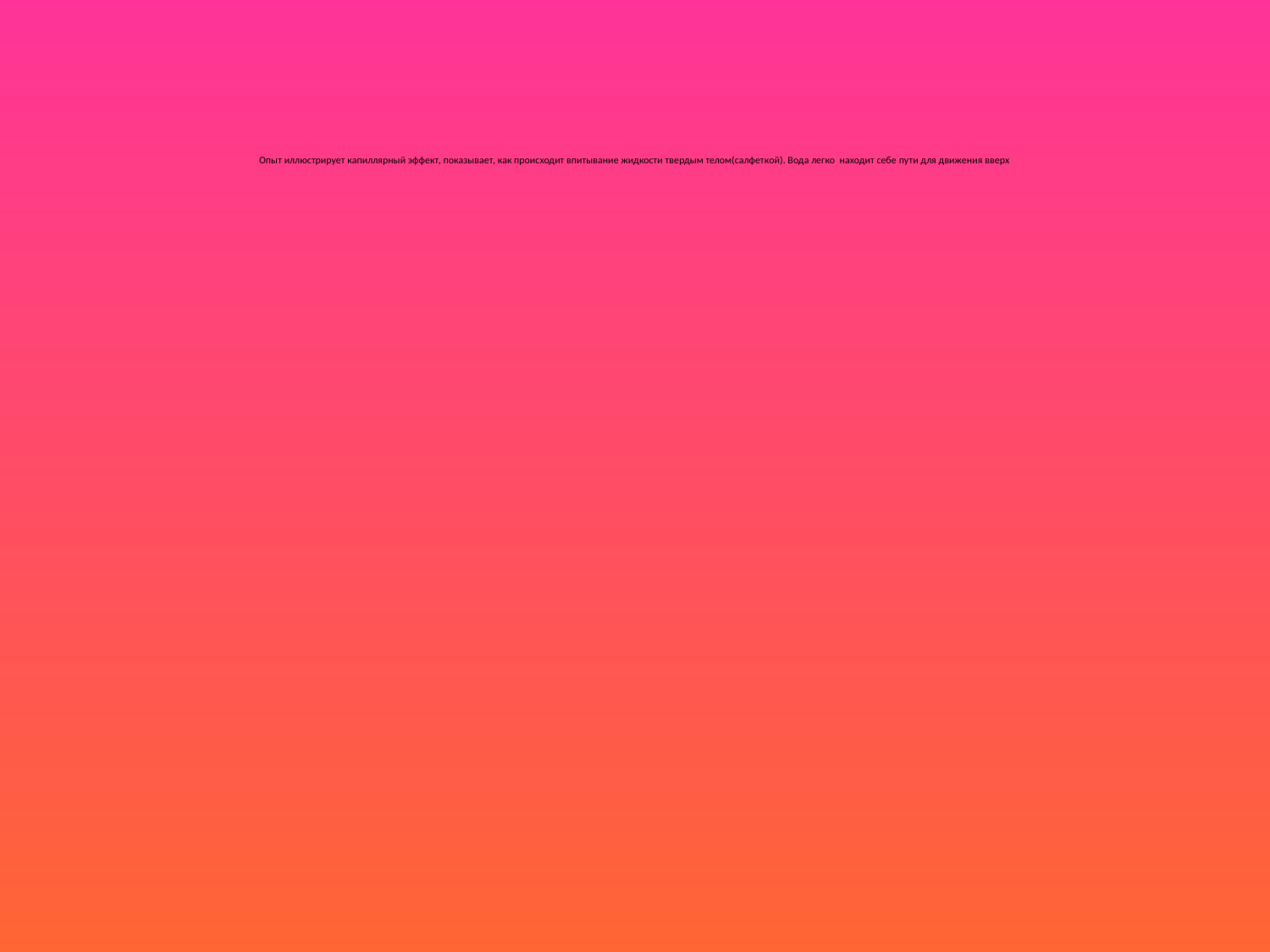

# Опыт иллюстрирует капиллярный эффект, показывает, как происходит впитывание жидкости твердым телом(салфеткой). Вода легко  находит себе пути для движения вверх